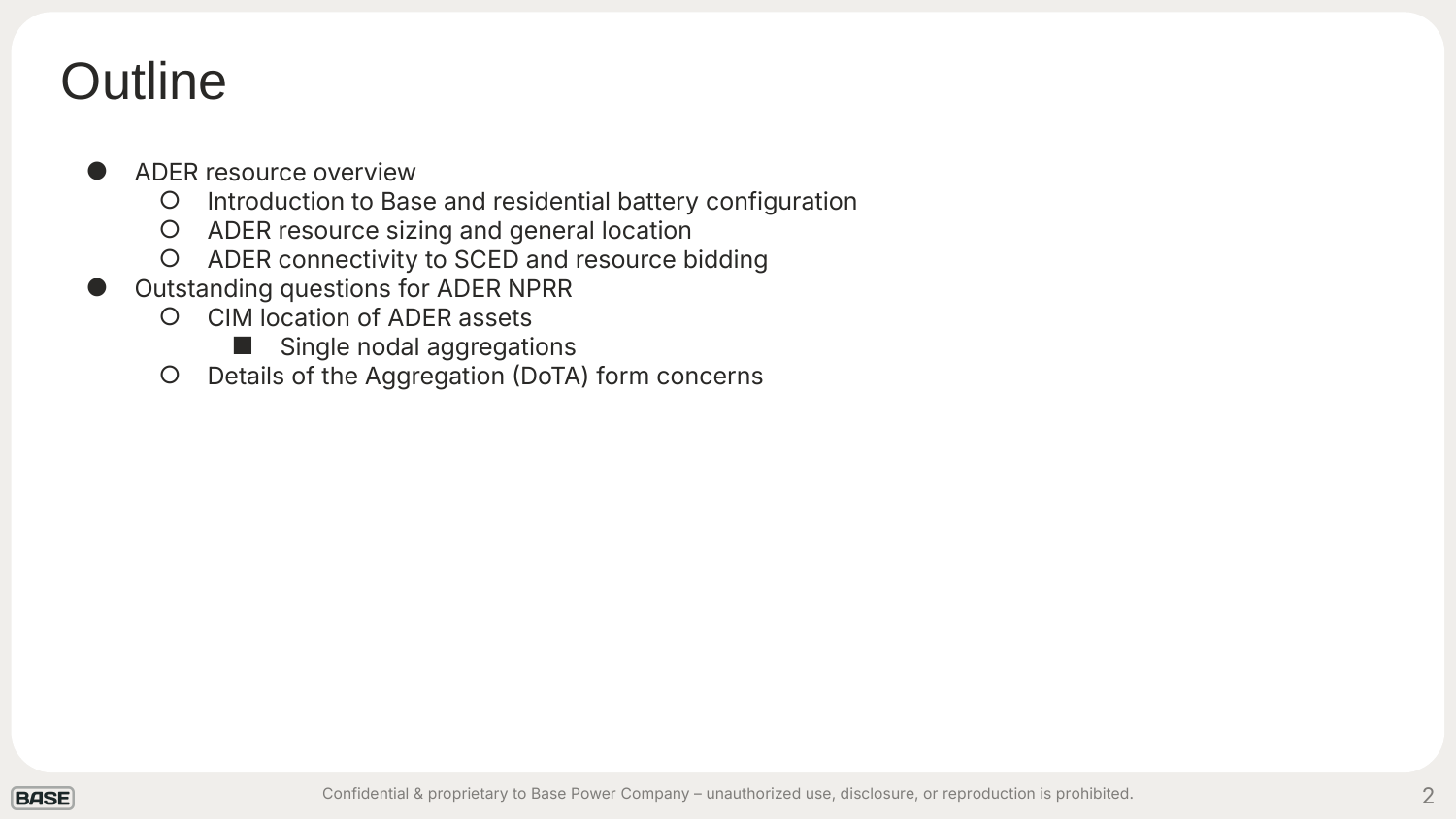

# Outline
ADER resource overview
Introduction to Base and residential battery configuration
ADER resource sizing and general location
ADER connectivity to SCED and resource bidding
Outstanding questions for ADER NPRR
CIM location of ADER assets
Single nodal aggregations
Details of the Aggregation (DoTA) form concerns

Confidential & proprietary to Base Power Company – unauthorized use, disclosure, or reproduction is prohibited.
2